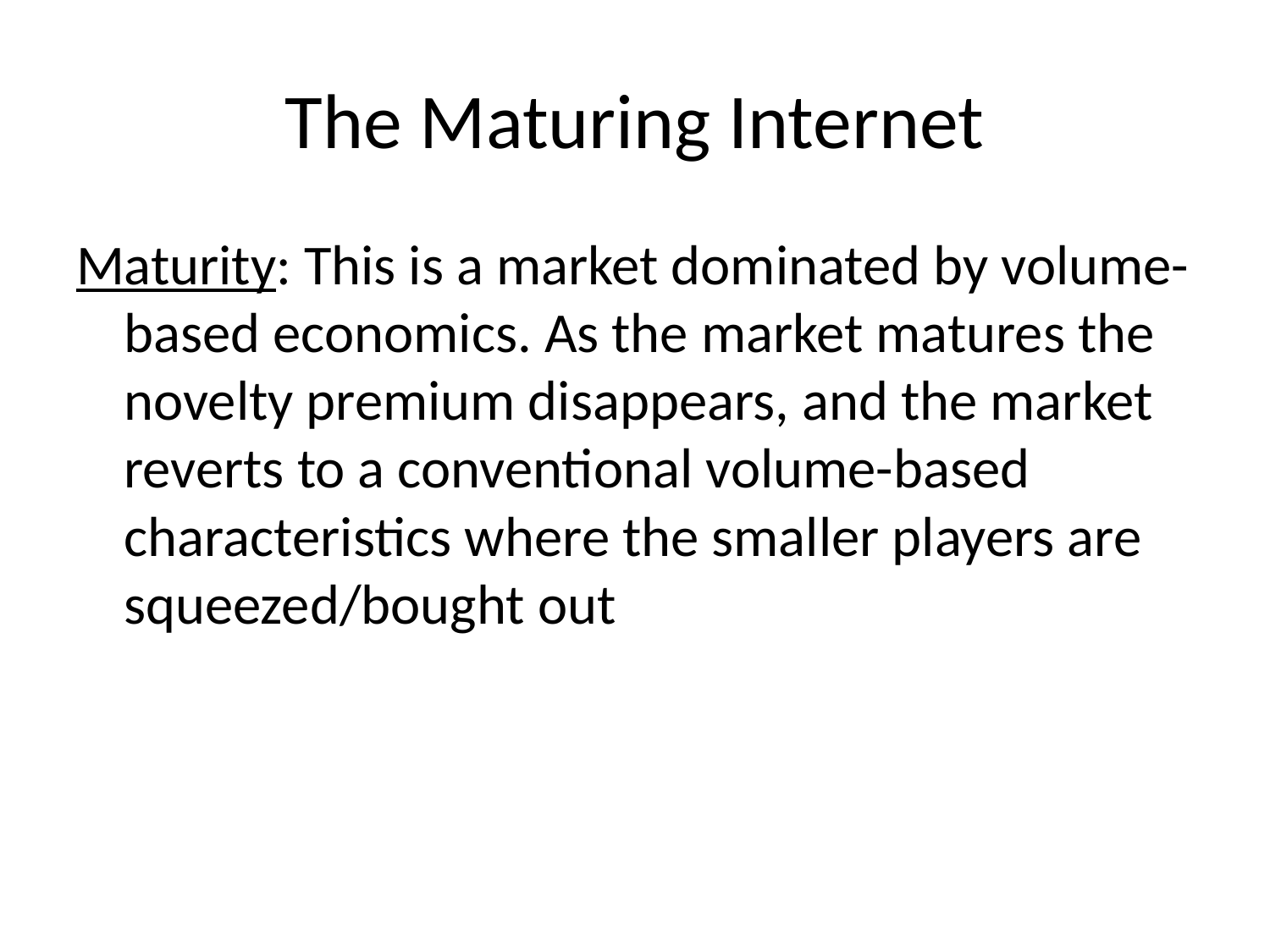

# The Maturing Internet
Maturity: This is a market dominated by volume-based economics. As the market matures the novelty premium disappears, and the market reverts to a conventional volume-based characteristics where the smaller players are squeezed/bought out